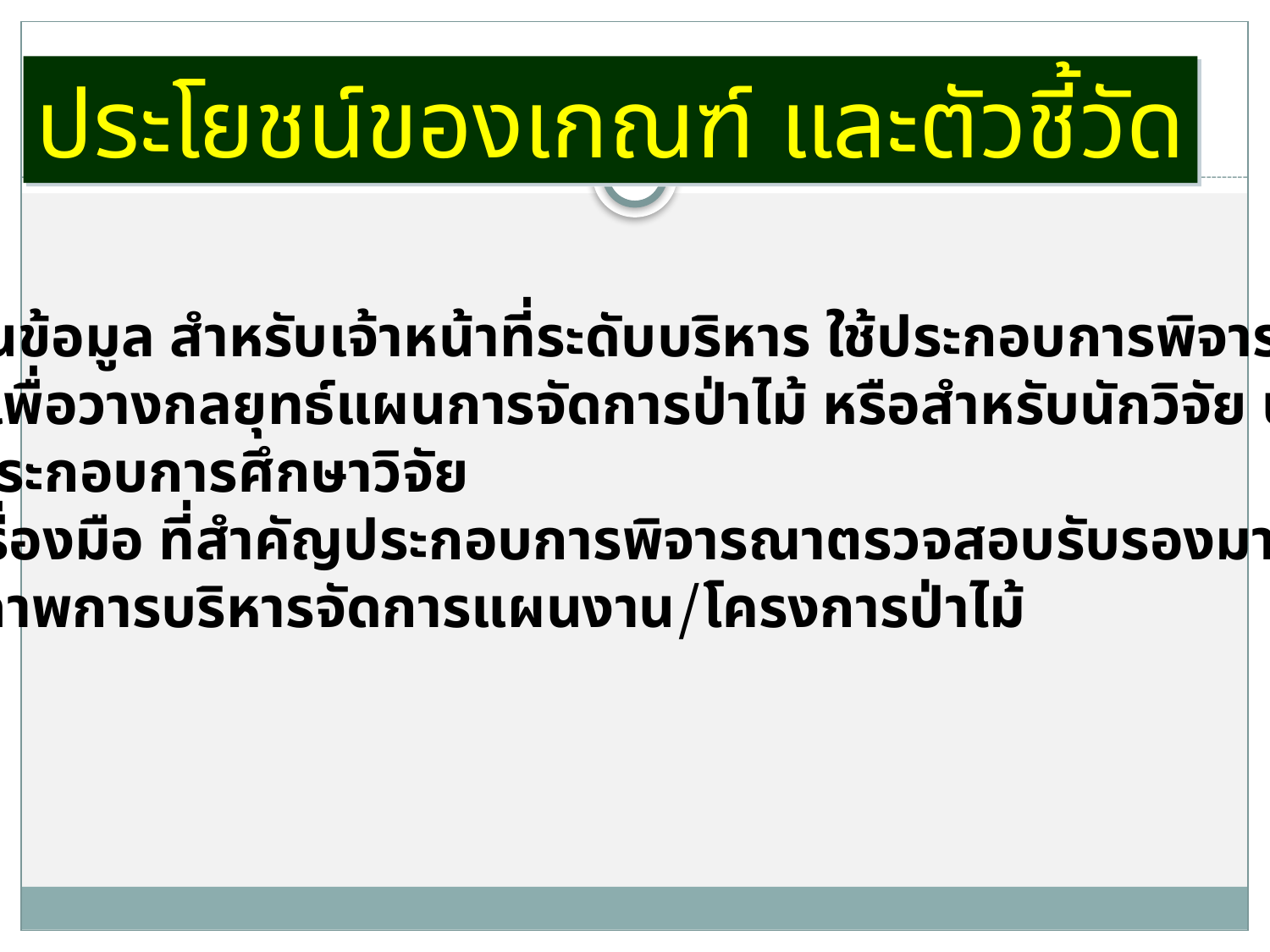

ประโยชน์ของเกณฑ์ และตัวชี้วัด
 ใช้เป็นฐานข้อมูล สำหรับเจ้าหน้าที่ระดับบริหาร ใช้ประกอบการพิจารณา
   ตัดสินใจเพื่อวางกลยุทธ์แผนการจัดการป่าไม้ หรือสำหรับนักวิจัย นักวิชาการ
   นำไปใช้ประกอบการศึกษาวิจัย
 ใช้เป็นเครื่องมือ ที่สำคัญประกอบการพิจารณาตรวจสอบรับรองมาตรฐาน
   และคุณภาพการบริหารจัดการแผนงาน/โครงการป่าไม้